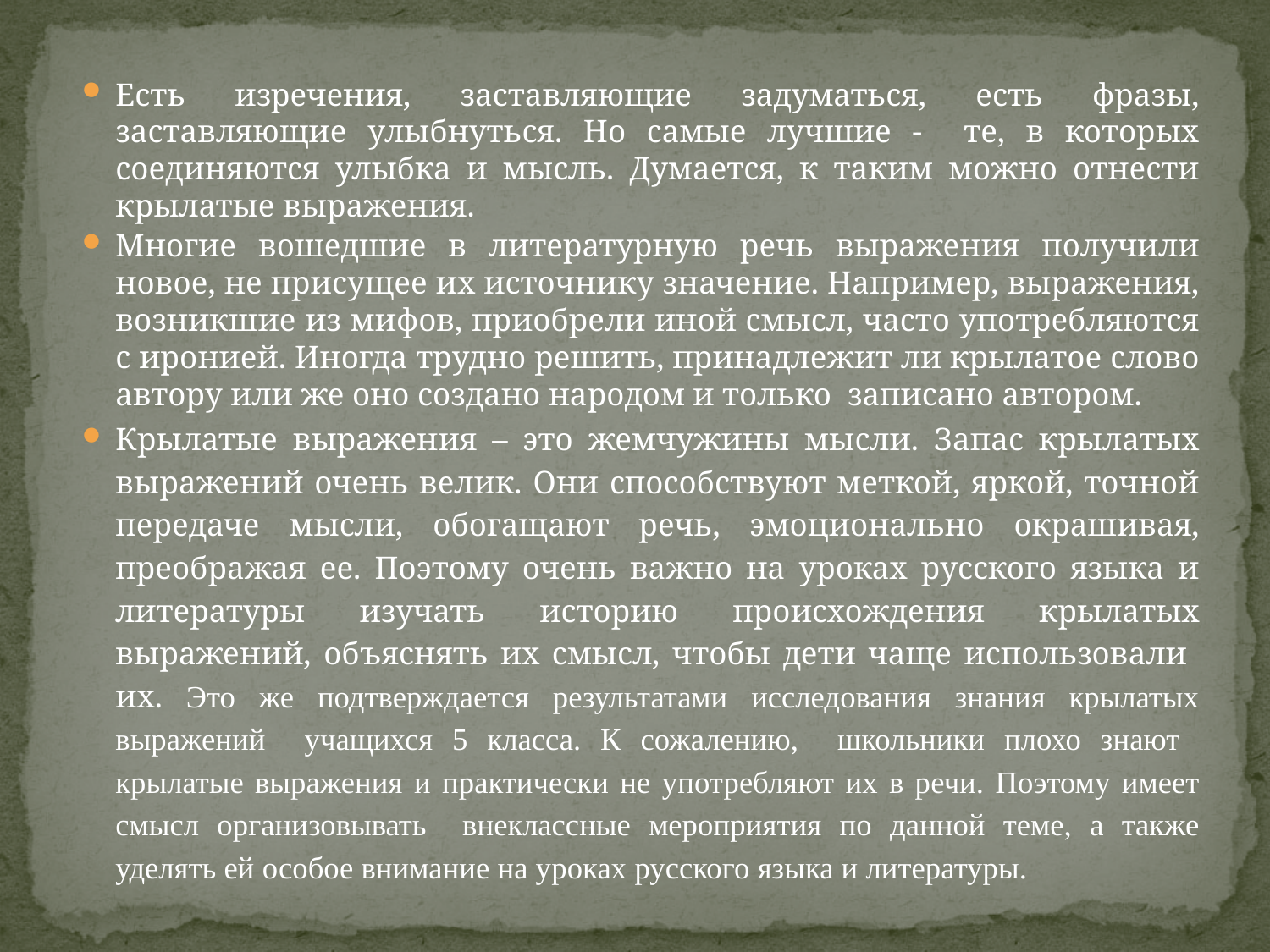

Есть изречения, заставляющие задуматься, есть фразы, заставляющие улыбнуться. Но самые лучшие -  те, в которых соединяются улыбка и мысль. Думается, к таким можно отнести крылатые выражения.
Многие вошедшие в литературную речь выражения получили новое, не присущее их источнику значение. Например, выражения, возникшие из мифов, приобрели иной смысл, часто употребляются с иронией. Иногда трудно решить, принадлежит ли крылатое слово автору или же оно создано народом и только  записано автором.
Крылатые выражения – это жемчужины мысли. Запас крылатых выражений очень велик. Они способствуют меткой, яркой, точной передаче мысли, обогащают речь, эмоционально окрашивая, преображая ее. Поэтому очень важно на уроках русского языка и литературы изучать историю происхождения крылатых выражений, объяснять их смысл, чтобы дети чаще использовали  их. Это же подтверждается результатами исследования знания крылатых выражений  учащихся 5 класса. К сожалению,  школьники плохо знают  крылатые выражения и практически не употребляют их в речи. Поэтому имеет смысл организовывать  внеклассные мероприятия по данной теме, а также уделять ей особое внимание на уроках русского языка и литературы.